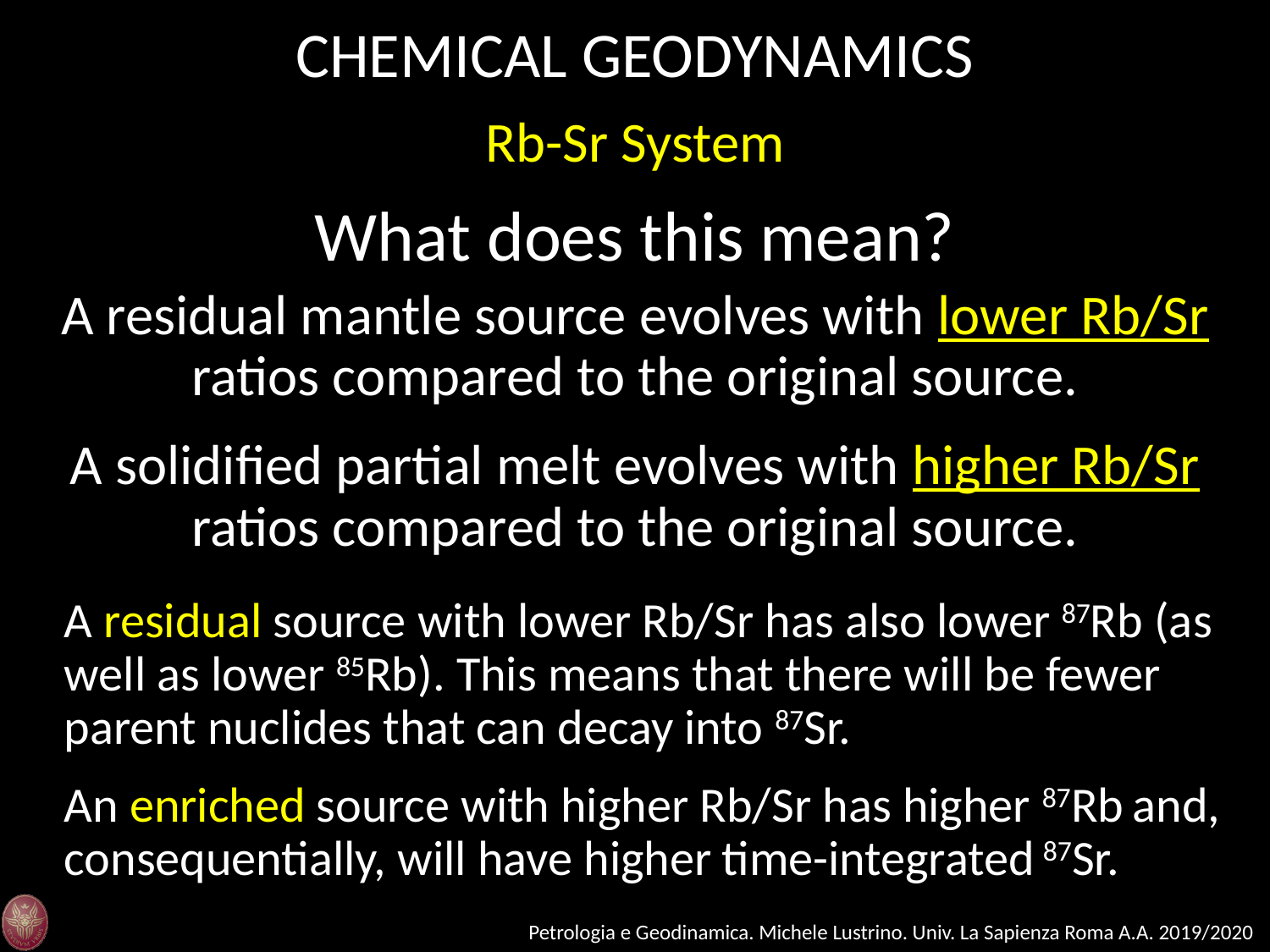

CHEMICAL GEODYNAMICS
Rb-Sr System
What does this mean?
A residual mantle source evolves with lower Rb/Sr ratios compared to the original source.
A solidified partial melt evolves with higher Rb/Sr ratios compared to the original source.
A residual source with lower Rb/Sr has also lower 87Rb (as well as lower 85Rb). This means that there will be fewer parent nuclides that can decay into 87Sr.
An enriched source with higher Rb/Sr has higher 87Rb and, consequentially, will have higher time-integrated 87Sr.